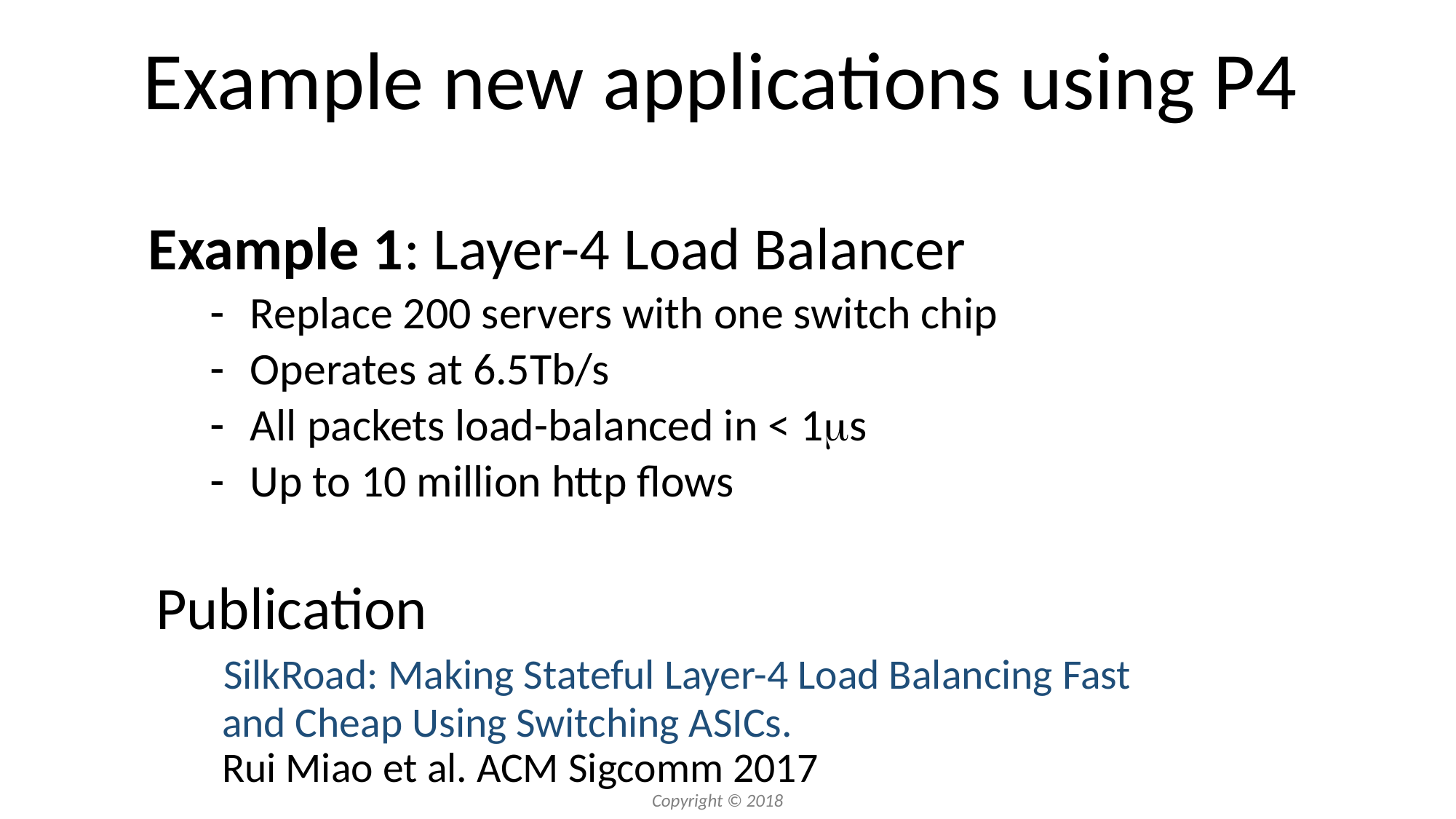

# Example new applications using P4
Example 1: Layer-4 Load Balancer
Replace 200 servers with one switch chip
Operates at 6.5Tb/s
All packets load-balanced in < 1μs
Up to 10 million http flows

Publication
      SilkRoad: Making Stateful Layer-4 Load Balancing Fast
       and Cheap Using Switching ASICs.
       Rui Miao et al. ACM Sigcomm 2017